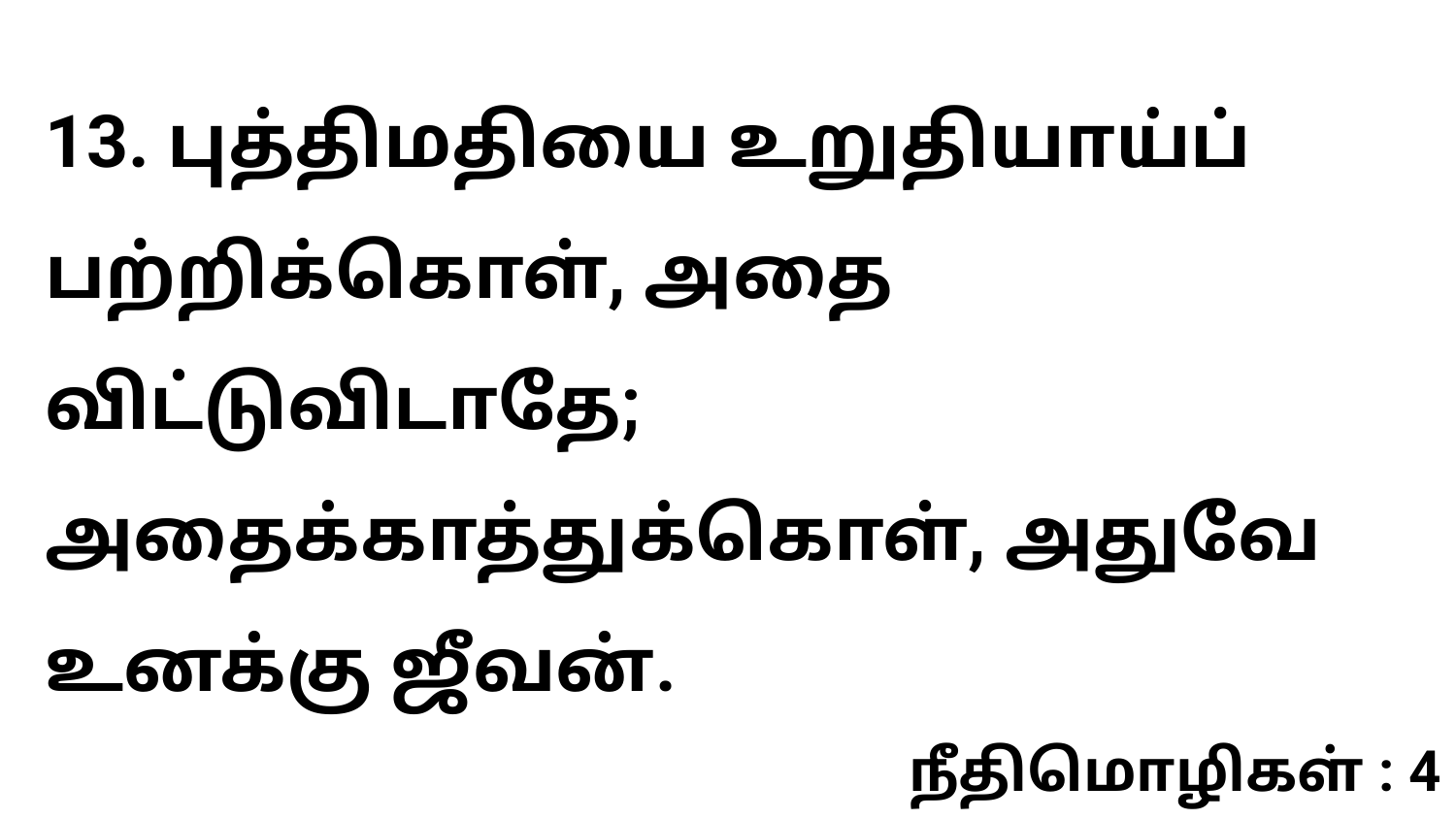

13. புத்திமதியை உறுதியாய்ப் பற்றிக்கொள், அதை விட்டுவிடாதே; அதைக்காத்துக்கொள், அதுவே உனக்கு ஜீவன்.
நீதிமொழிகள் : 4